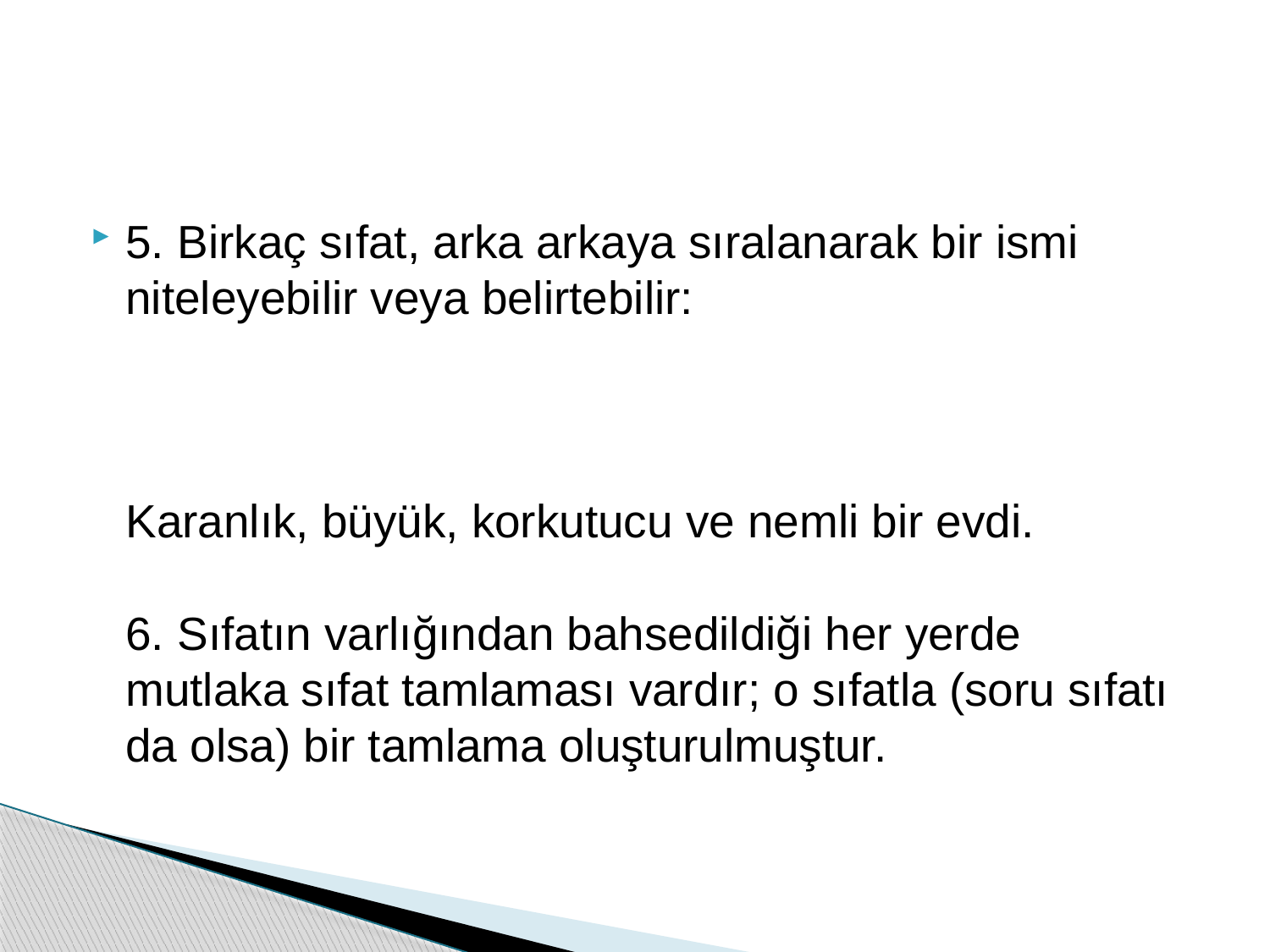

#
5. Birkaç sıfat, arka arkaya sıralanarak bir ismi niteleyebilir veya belirtebilir:
Karanlık, büyük, korkutucu ve nemli bir evdi.
6. Sıfatın varlığından bahsedildiği her yerde mutlaka sıfat tamlaması vardır; o sıfatla (soru sıfatı da olsa) bir tamlama oluşturulmuştur.